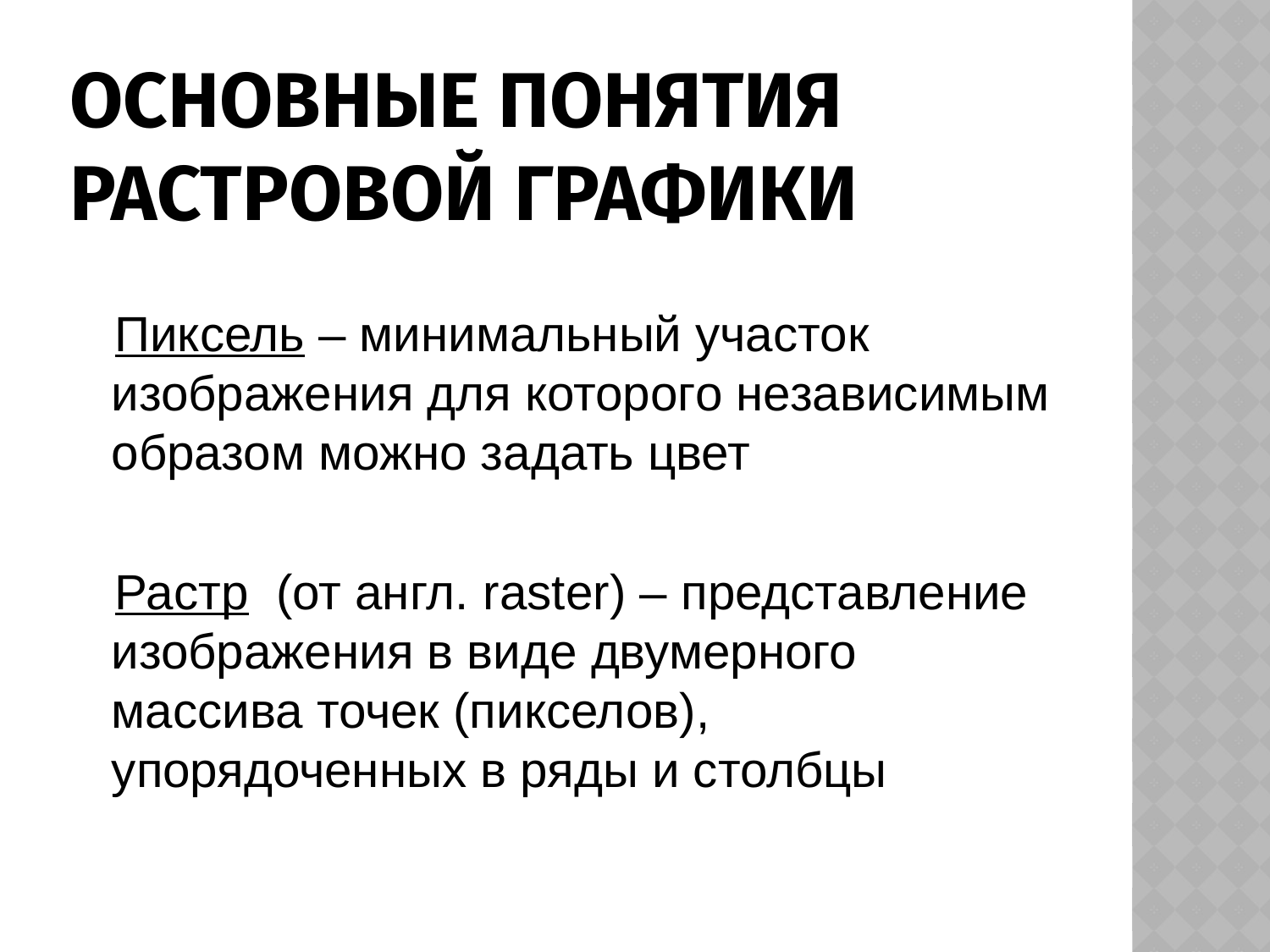

# Основные понятия Растровой графики
Пиксель – минимальный участок изображения для которого независимым образом можно задать цвет

Растр  (от англ. raster) – представление изображения в виде двумерного массива точек (пикселов), упорядоченных в ряды и столбцы